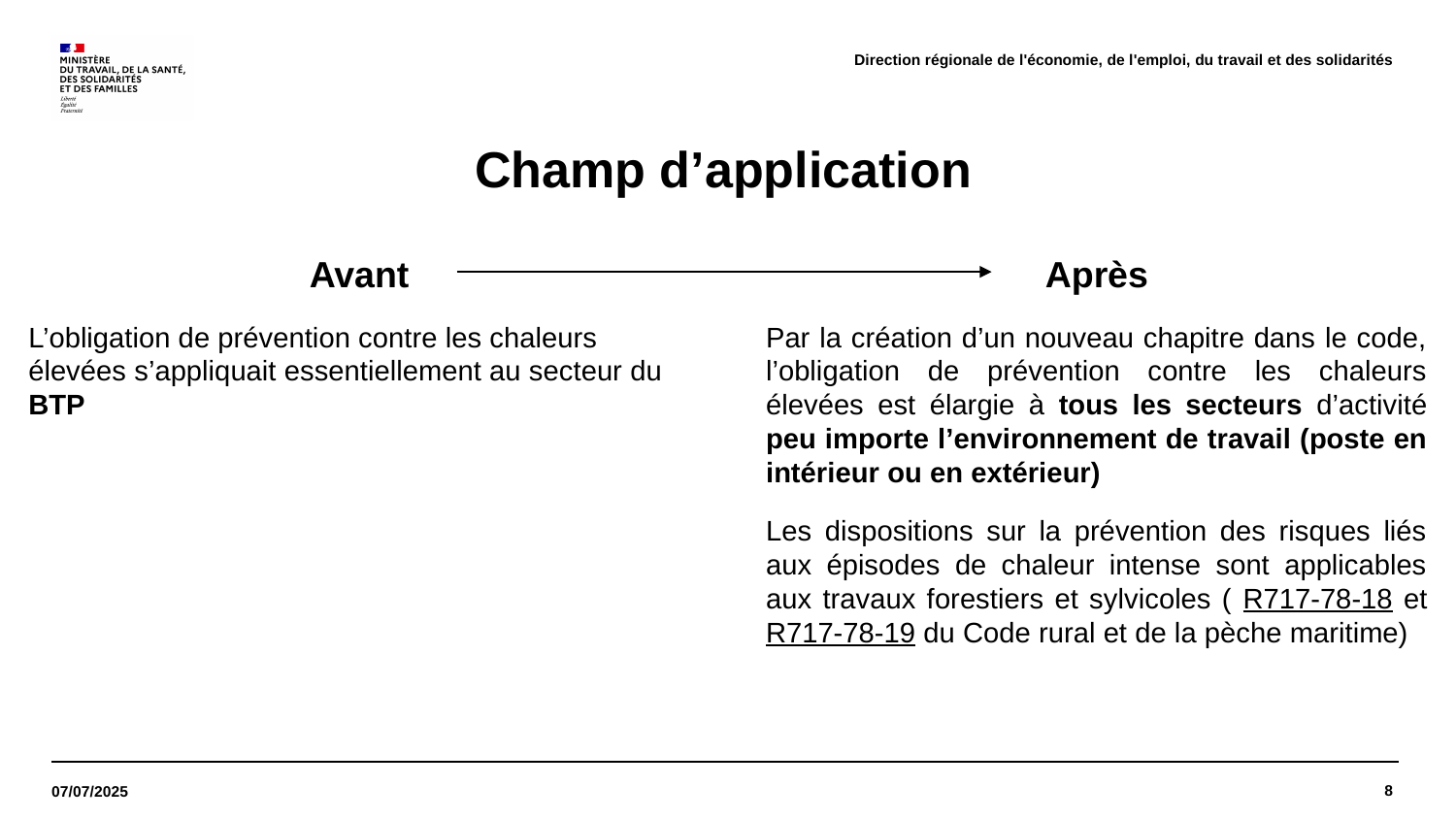

Direction régionale de l'économie, de l'emploi, du travail et des solidarités
# Champ d’application
Avant
L’obligation de prévention contre les chaleurs élevées s’appliquait essentiellement au secteur du BTP

Après
Par la création d’un nouveau chapitre dans le code, l’obligation de prévention contre les chaleurs élevées est élargie à tous les secteurs d’activité peu importe l’environnement de travail (poste en intérieur ou en extérieur)
Les dispositions sur la prévention des risques liés aux épisodes de chaleur intense sont applicables aux travaux forestiers et sylvicoles ( R717-78-18 et R717-78-19 du Code rural et de la pèche maritime)

8
07/07/2025